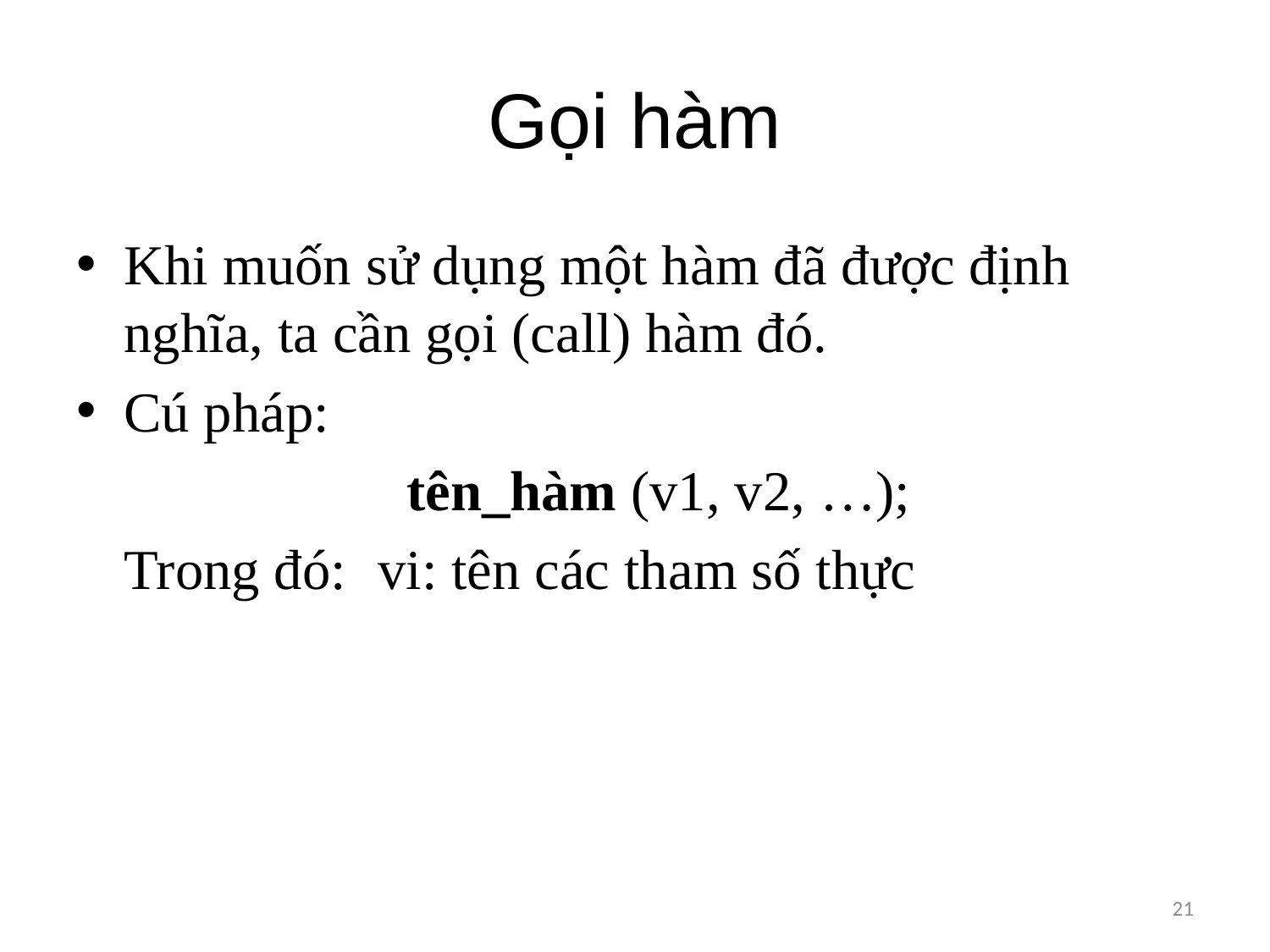

# Gọi hàm
Khi muốn sử dụng một hàm đã được định nghĩa, ta cần gọi (call) hàm đó.
Cú pháp:
	tên_hàm (v1, v2, …);
	Trong đó: 	vi: tên các tham số thực
21